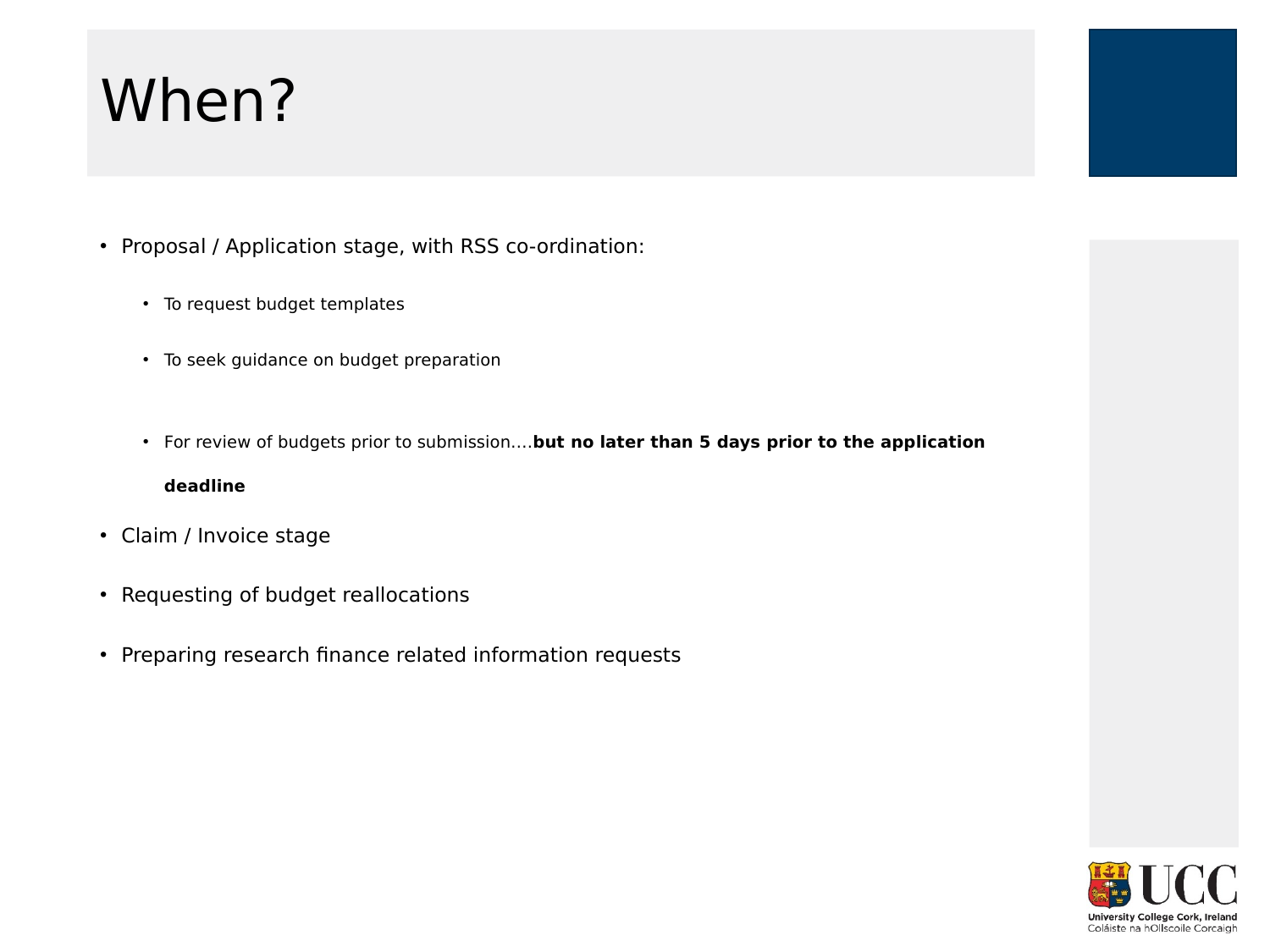

# When?
Proposal / Application stage, with RSS co-ordination:

To request budget templates

To seek guidance on budget preparation

For review of budgets prior to submission….but no later than 5 days prior to the application deadline

Claim / Invoice stage

Requesting of budget reallocations

Preparing research finance related information requests